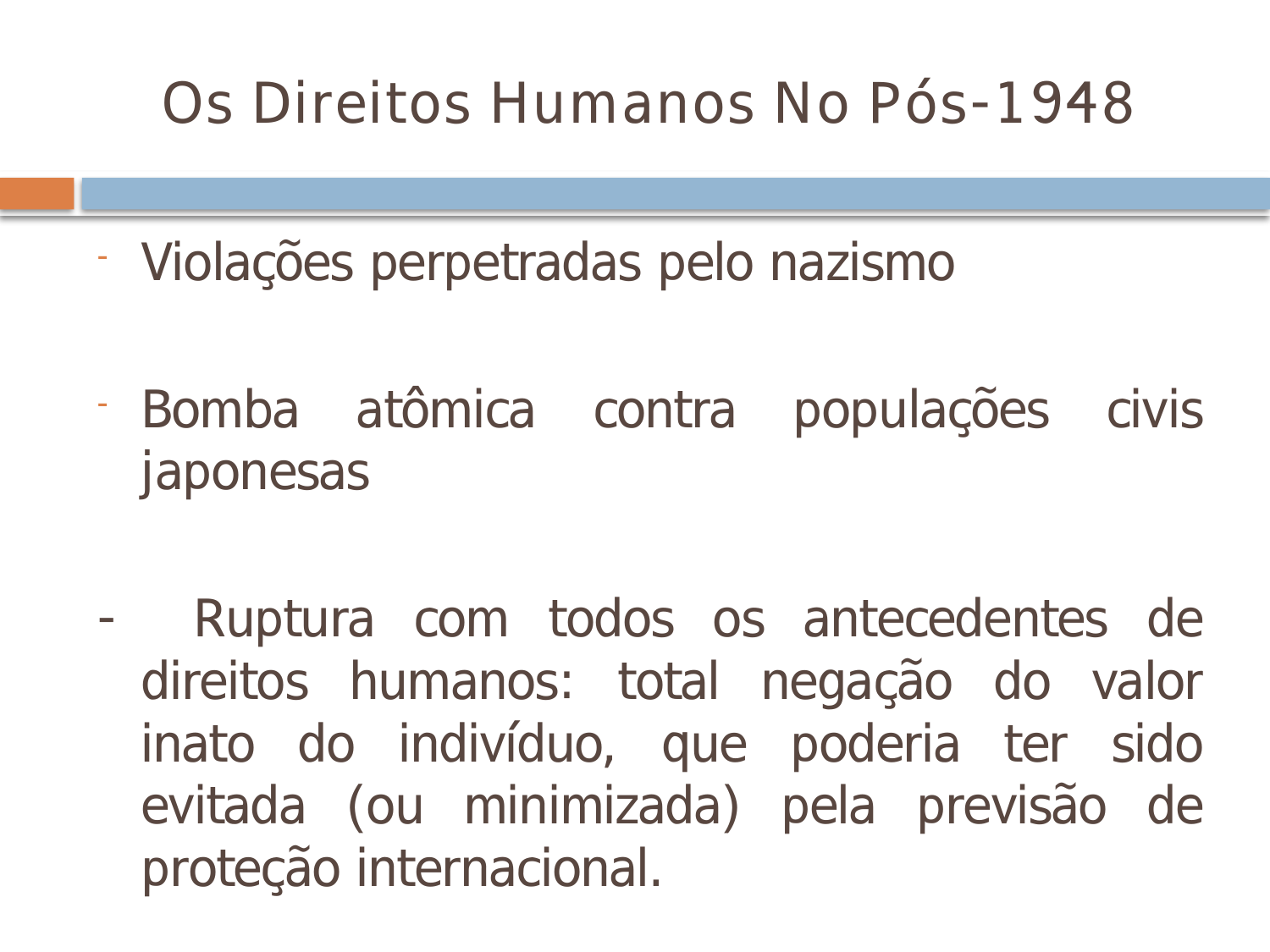

# Os Direitos Humanos No Pós-1948
Violações perpetradas pelo nazismo

Bomba atômica contra populações civis japonesas

-  Ruptura com todos os antecedentes de direitos humanos: total negação do valor inato do indivíduo, que poderia ter sido evitada (ou minimizada) pela previsão de proteção internacional.